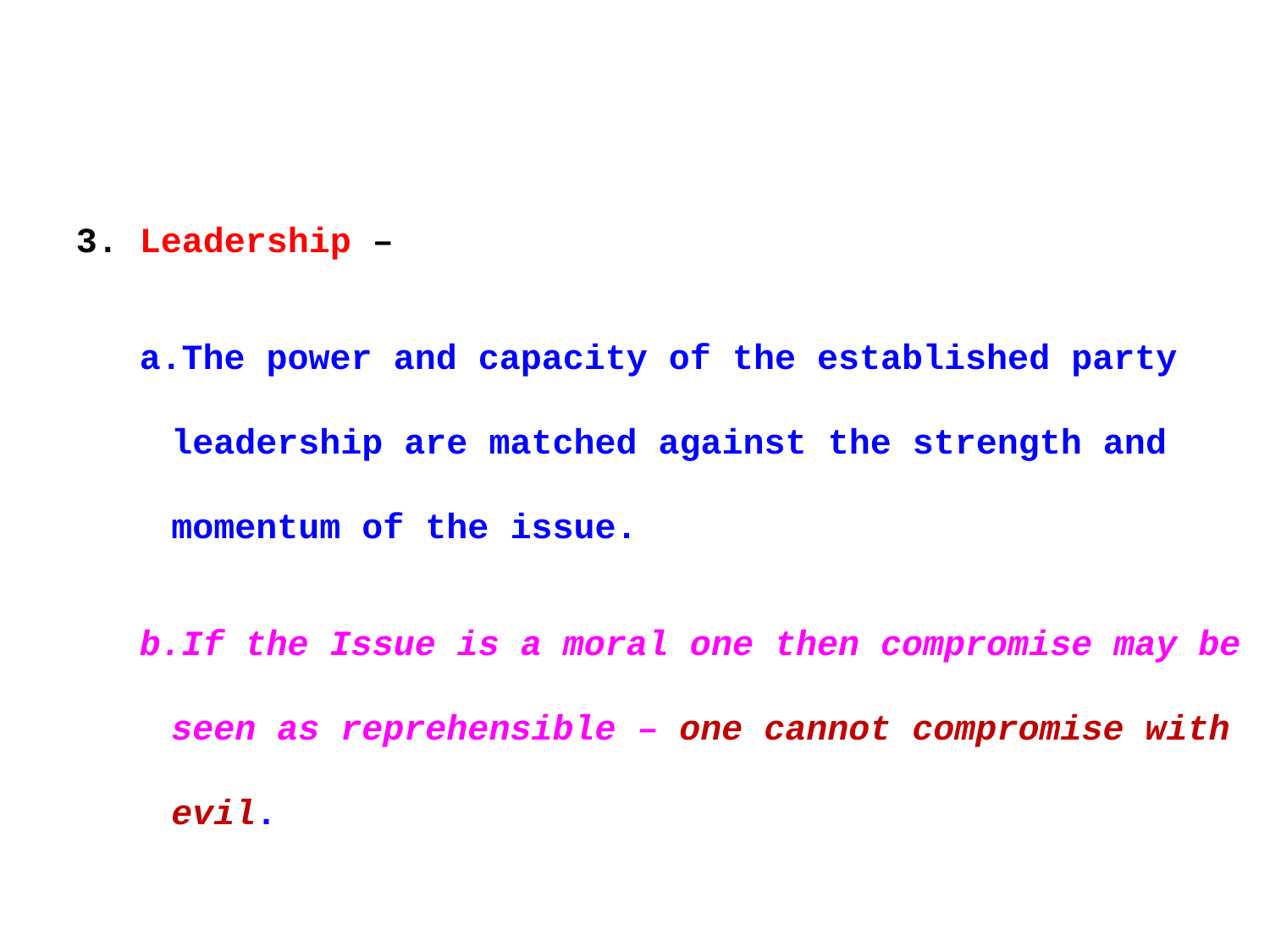

3. Leadership –
The power and capacity of the established party leadership are matched against the strength and momentum of the issue.
If the Issue is a moral one then compromise may be seen as reprehensible – one cannot compromise with evil.